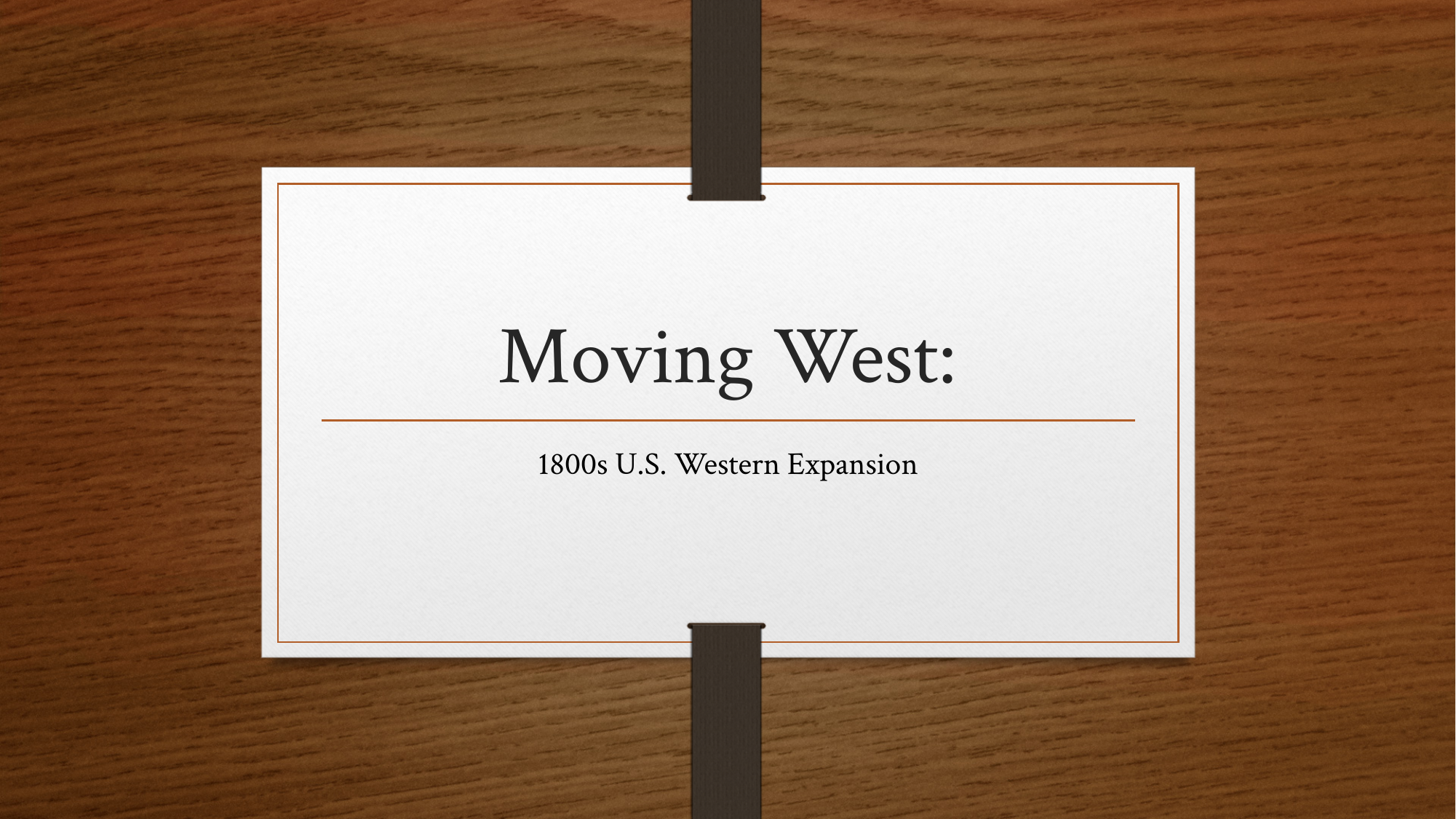

# Moving West:
1800s U.S. Western Expansion